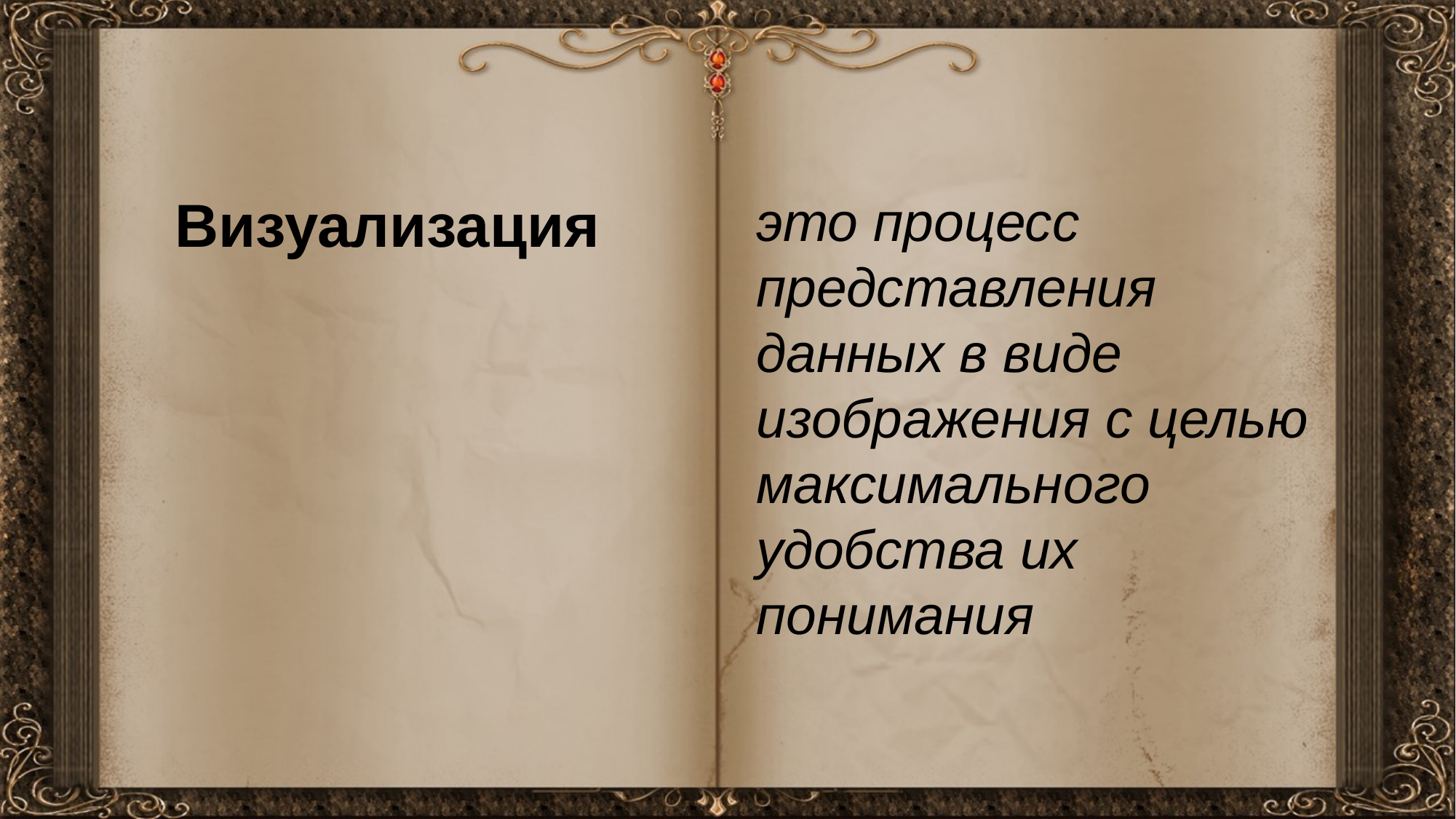

Визуализация
это процесс представления данных в виде изображения с целью максимального удобства их понимания